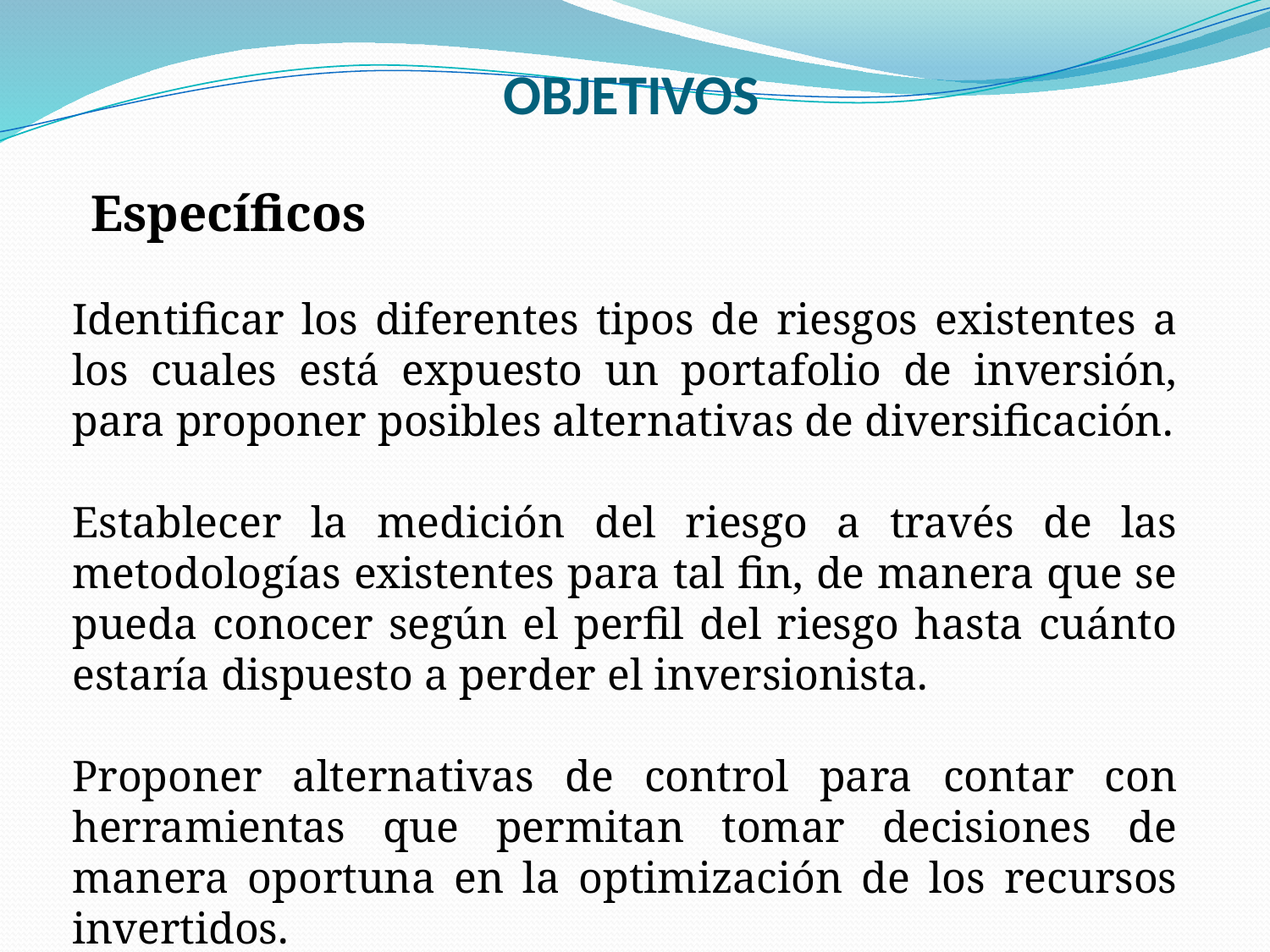

# OBJETIVOS
Específicos
Identificar los diferentes tipos de riesgos existentes a los cuales está expuesto un portafolio de inversión, para proponer posibles alternativas de diversificación.

Establecer la medición del riesgo a través de las metodologías existentes para tal fin, de manera que se pueda conocer según el perfil del riesgo hasta cuánto estaría dispuesto a perder el inversionista.

Proponer alternativas de control para contar con herramientas que permitan tomar decisiones de manera oportuna en la optimización de los recursos invertidos.